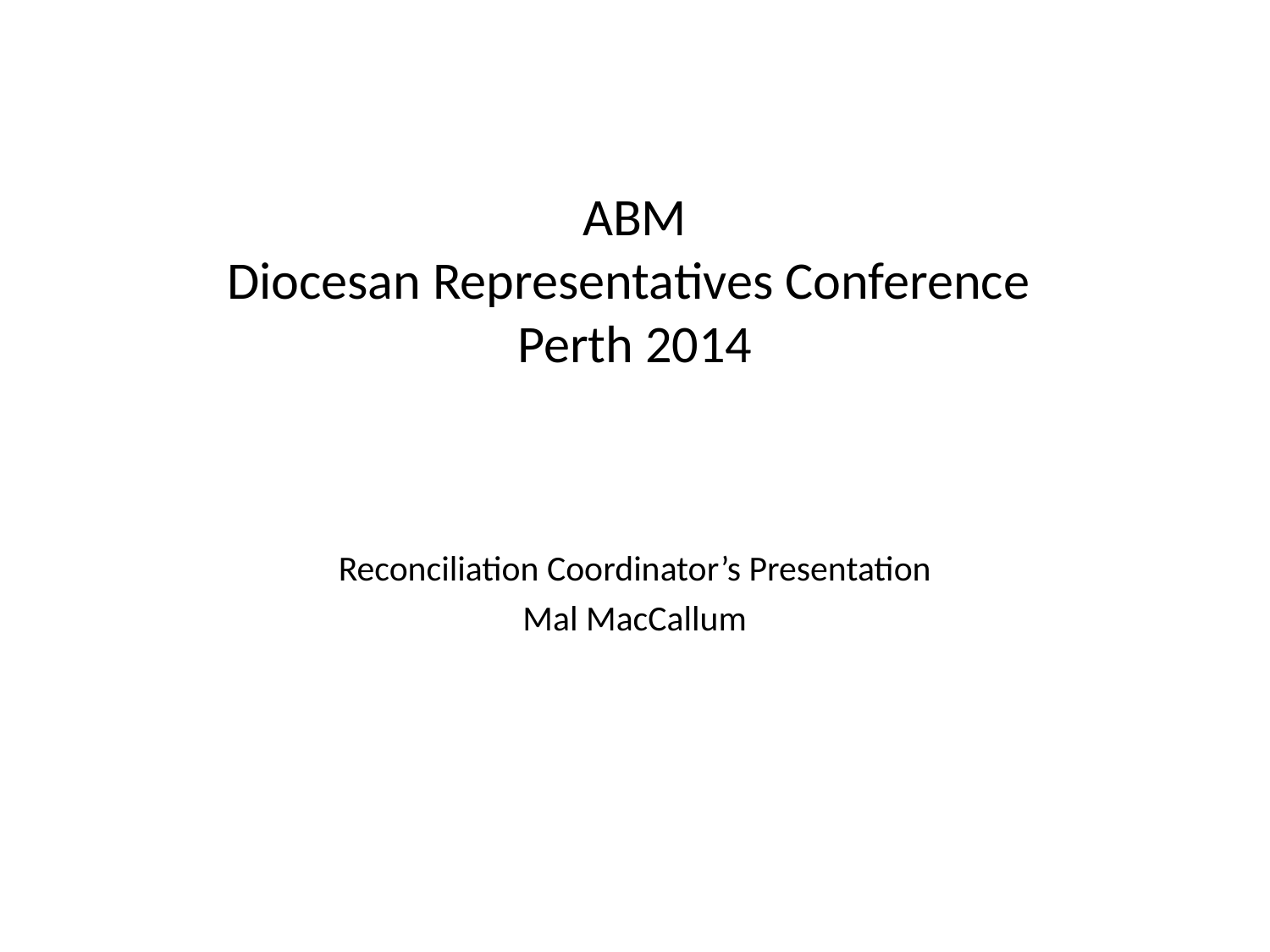

# ABM Diocesan Representatives Conference Perth 2014
Reconciliation Coordinator’s Presentation
Mal MacCallum